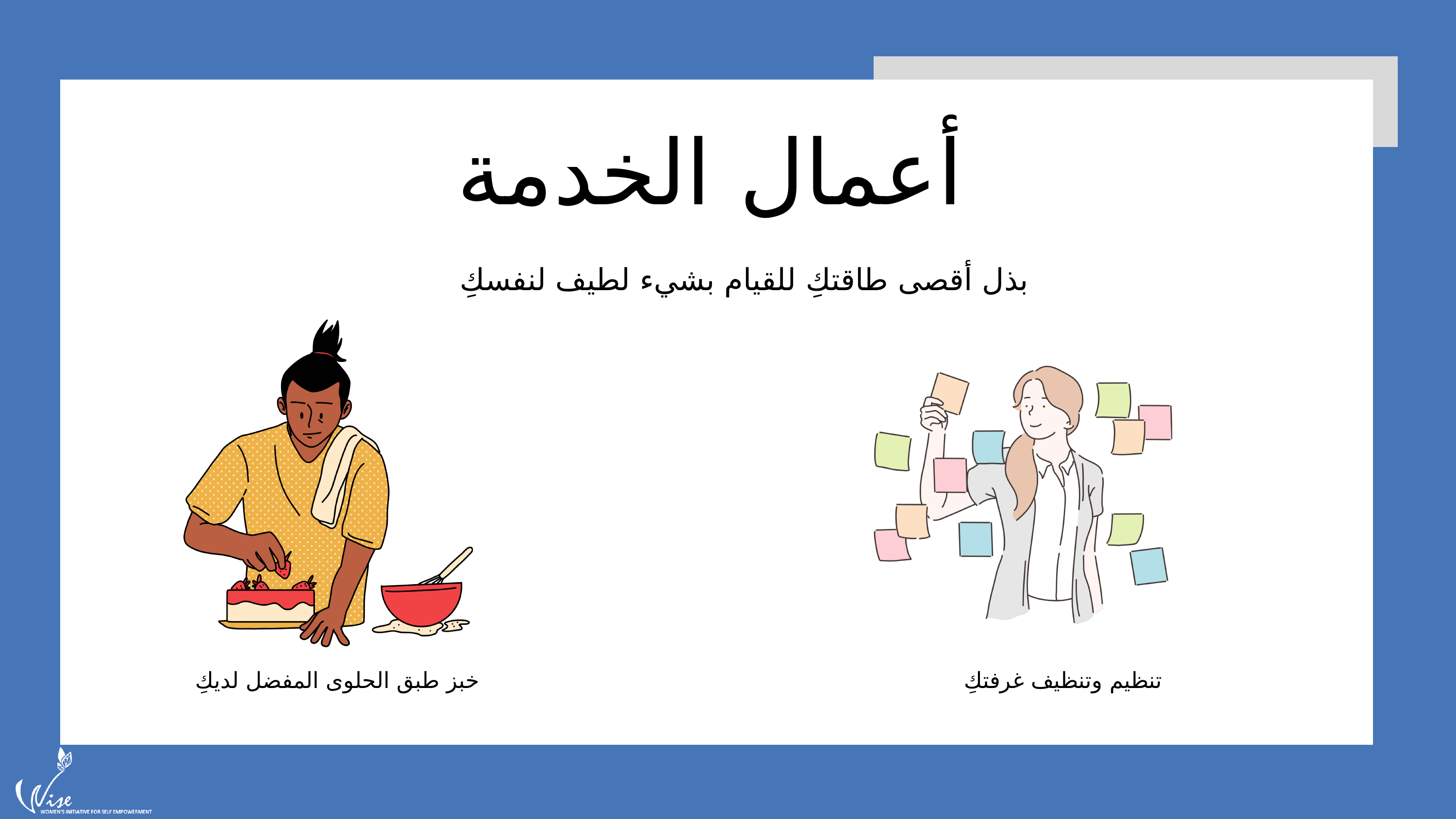

أعمال الخدمة

Not all young people are dating or in relationships...
بذل أقصى طاقتكِ للقيام بشيء لطيف لنفسكِ

خبز طبق الحلوى المفضل لديكِ
تنظيم وتنظيف غرفتكِ